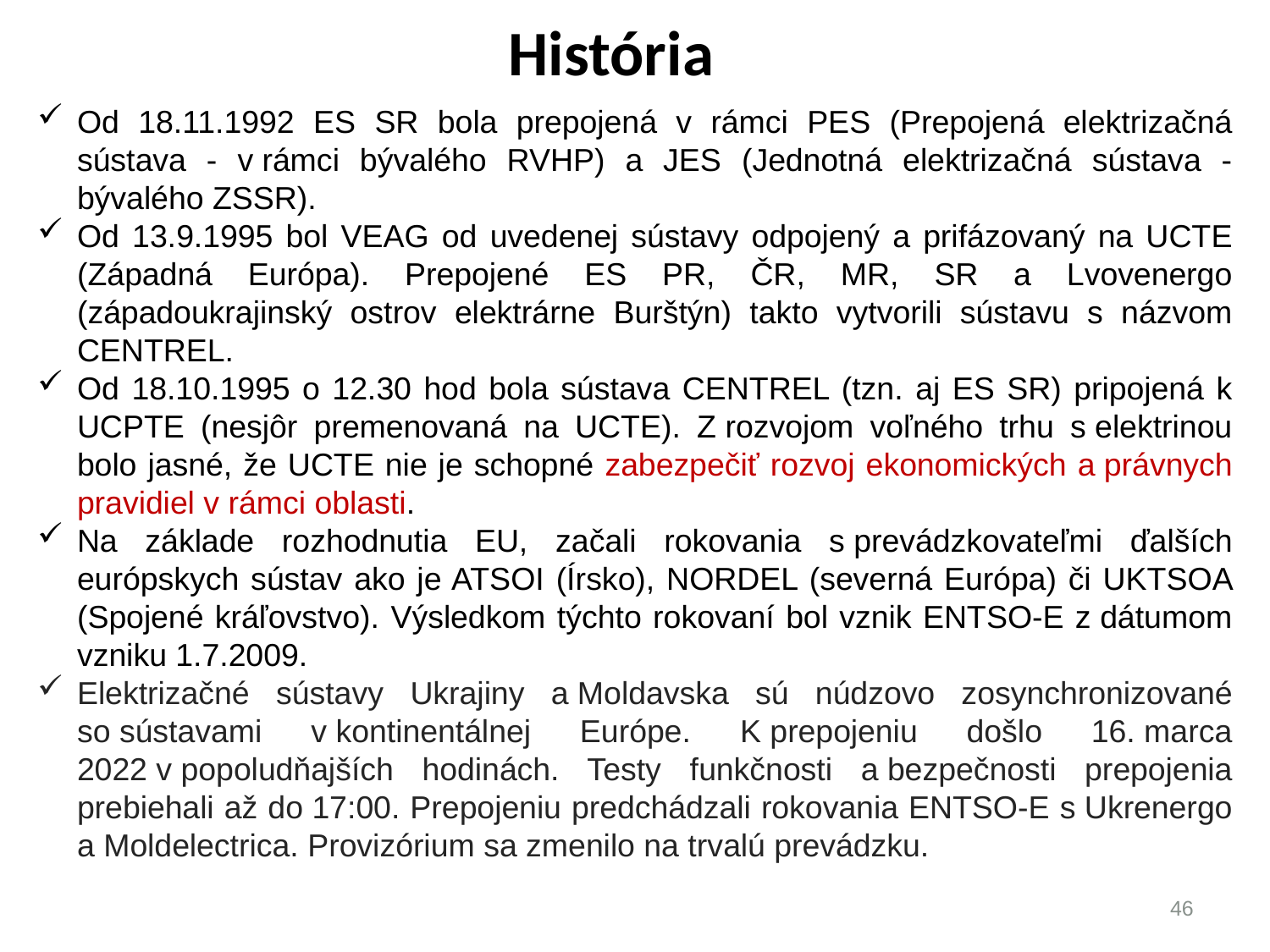

História

#
Od 18.11.1992 ES SR bola prepojená v rámci PES (Prepojená elektrizačná sústava - v rámci bývalého RVHP) a JES (Jednotná elektrizačná sústava - bývalého ZSSR).
Od 13.9.1995 bol VEAG od uvedenej sústavy odpojený a prifázovaný na UCTE (Západná Európa). Prepojené ES PR, ČR, MR, SR a Lvovenergo (západoukrajinský ostrov elektrárne Burštýn) takto vytvorili sústavu s názvom CENTREL.
Od 18.10.1995 o 12.30 hod bola sústava CENTREL (tzn. aj ES SR) pripojená k UCPTE (nesjôr premenovaná na UCTE). Z rozvojom voľného trhu s elektrinou bolo jasné, že UCTE nie je schopné zabezpečiť rozvoj ekonomických a právnych pravidiel v rámci oblasti.
Na základe rozhodnutia EU, začali rokovania s prevádzkovateľmi ďalších európskych sústav ako je ATSOI (Írsko), NORDEL (severná Európa) či UKTSOA (Spojené kráľovstvo). Výsledkom týchto rokovaní bol vznik ENTSO-E z dátumom vzniku 1.7.2009.
Elektrizačné sústavy Ukrajiny a Moldavska sú núdzovo zosynchronizované so sústavami v kontinentálnej Európe. K prepojeniu došlo 16. marca 2022 v popoludňajších hodinách. Testy funkčnosti a bezpečnosti prepojenia prebiehali až do 17:00. Prepojeniu predchádzali rokovania ENTSO-E s Ukrenergo a Moldelectrica. Provizórium sa zmenilo na trvalú prevádzku.
46